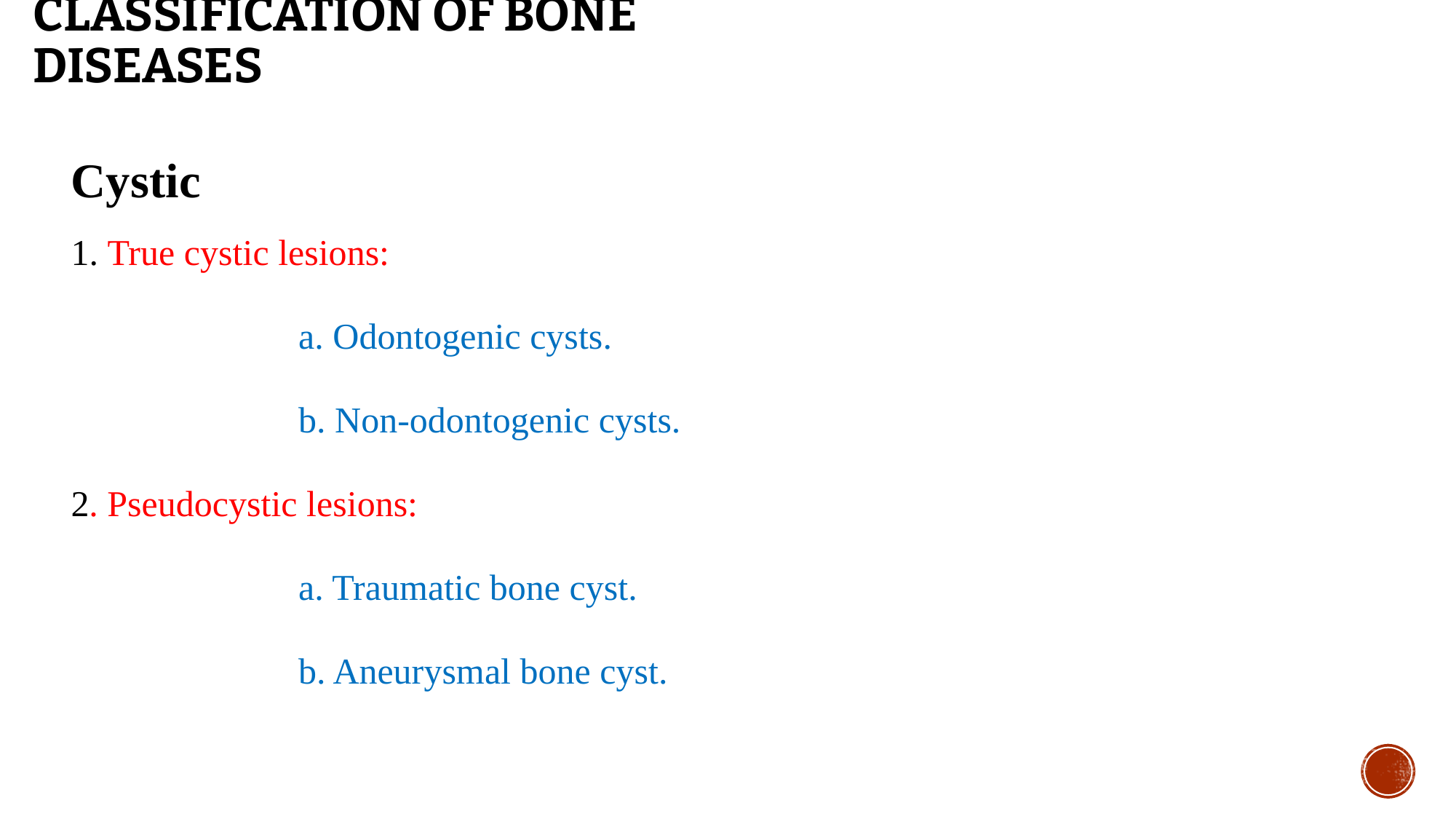

# Classification of bone diseases
Cystic
1. True cystic lesions:
                         a. Odontogenic cysts.
                         b. Non-odontogenic cysts.
2. Pseudocystic lesions:
                         a. Traumatic bone cyst.
                         b. Aneurysmal bone cyst.